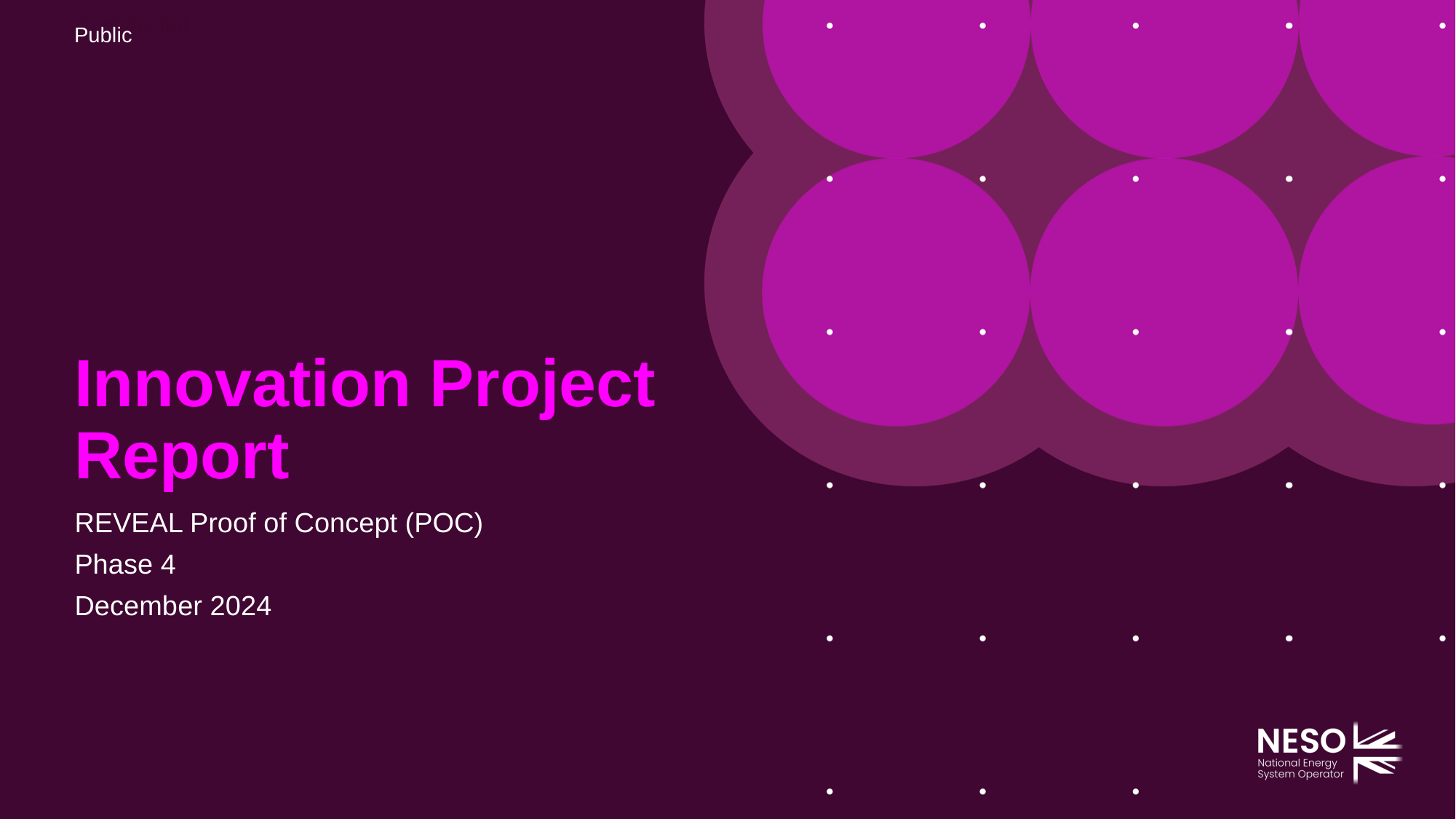

# Innovation Project Report
REVEAL Proof of Concept (POC)
Phase 4
December 2024